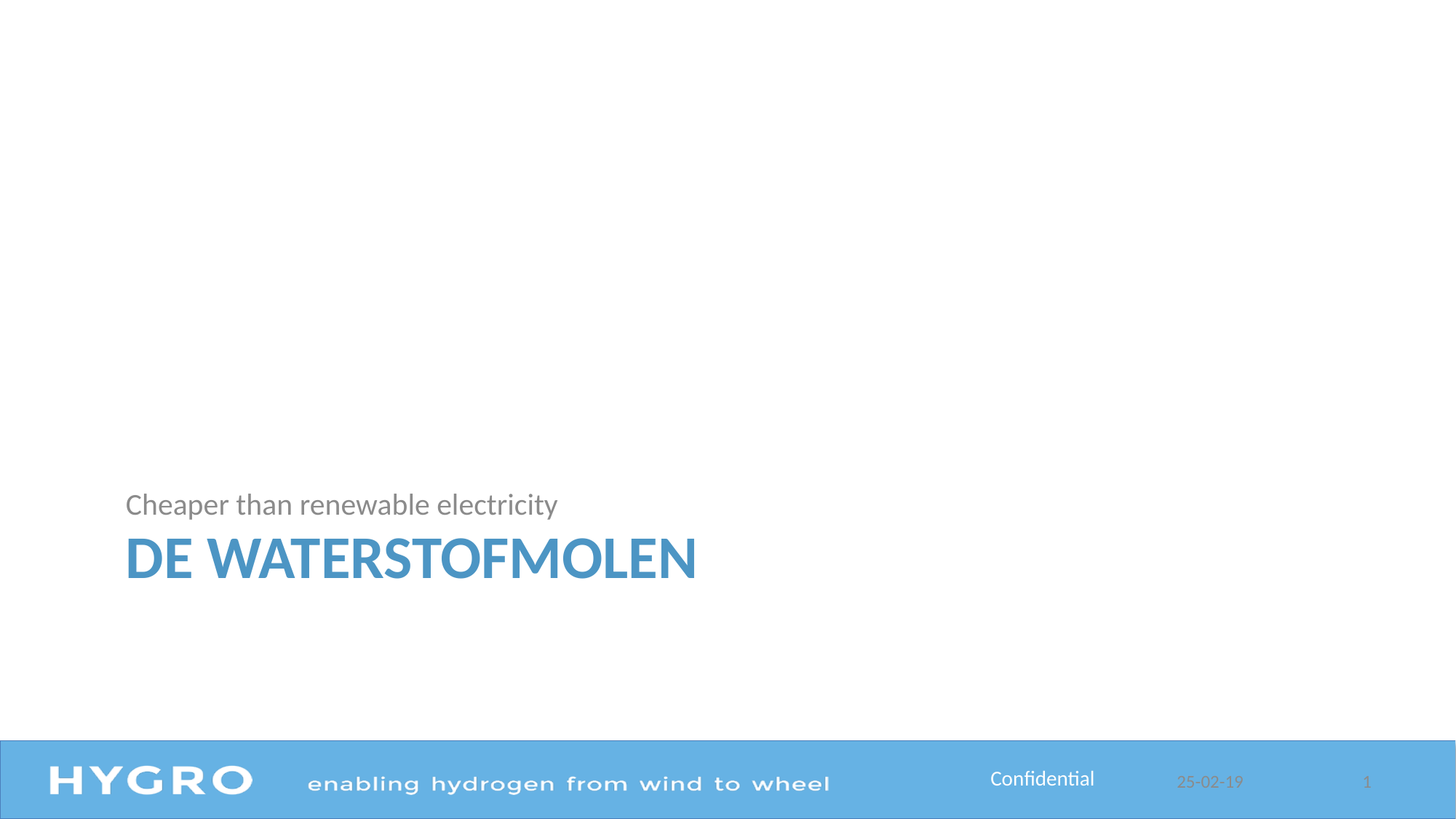

Cheaper than renewable electricity
# De waterstofmolen
1
25-02-19